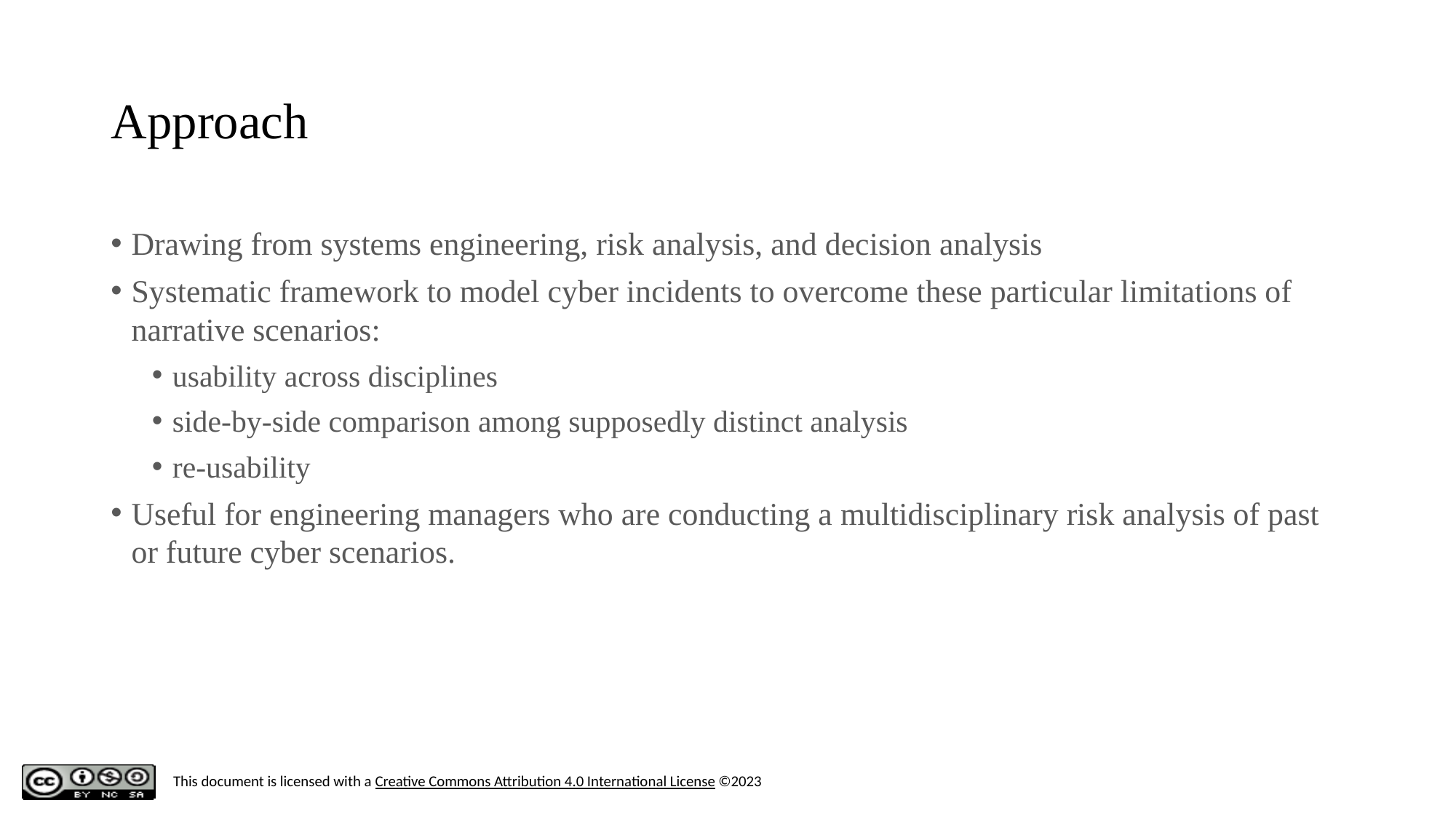

11
# Approach
Drawing from systems engineering, risk analysis, and decision analysis
Systematic framework to model cyber incidents to overcome these particular limitations of narrative scenarios:
usability across disciplines
side-by-side comparison among supposedly distinct analysis
re-usability
Useful for engineering managers who are conducting a multidisciplinary risk analysis of past or future cyber scenarios.